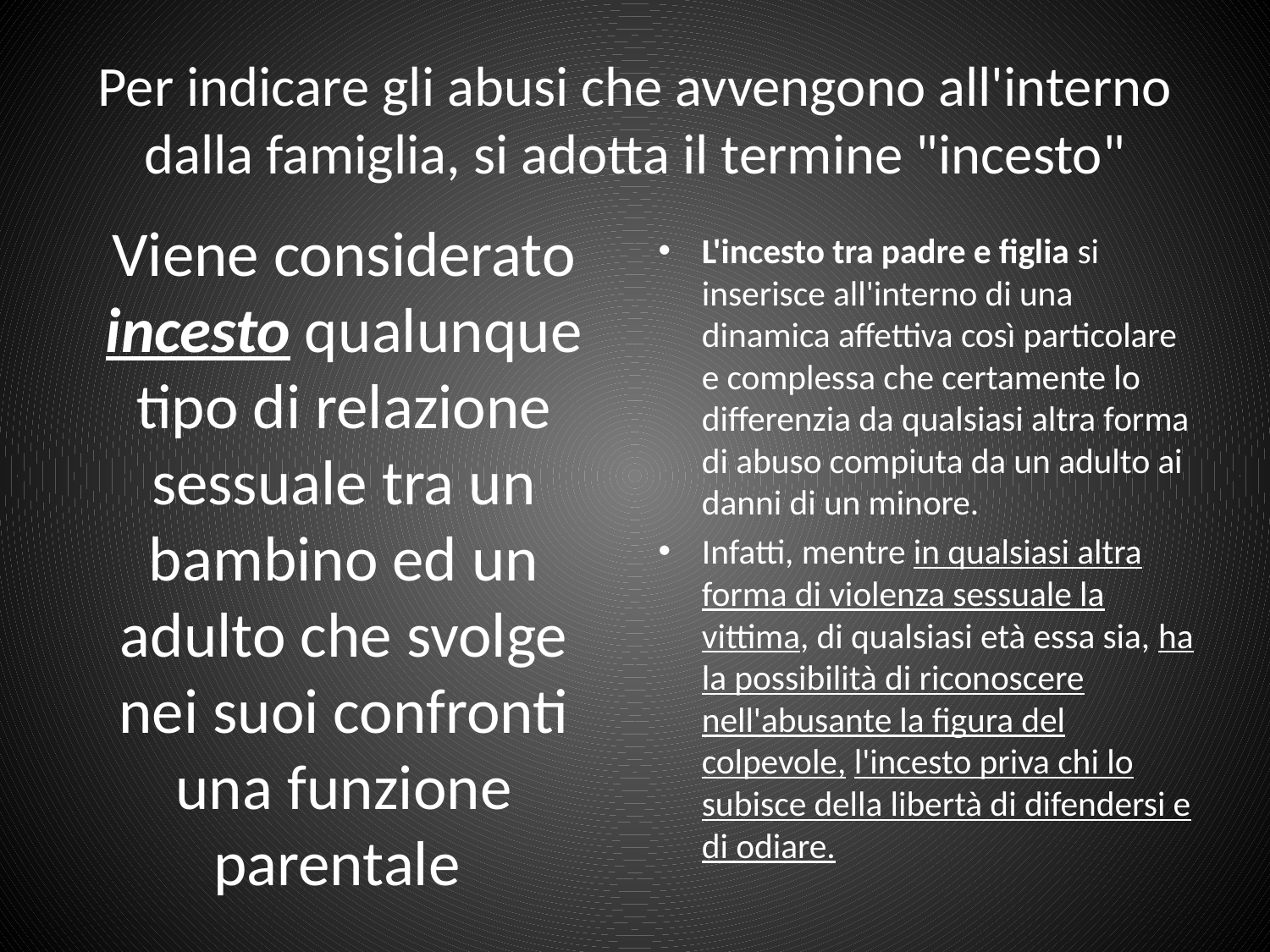

# Per indicare gli abusi che avvengono all'interno dalla famiglia, si adotta il termine "incesto"
Viene considerato incesto qualunque tipo di relazione sessuale tra un bambino ed un adulto che svolge nei suoi confronti una funzione parentale
L'incesto tra padre e figlia si inserisce all'interno di una dinamica affettiva così particolare e complessa che certamente lo differenzia da qualsiasi altra forma di abuso compiuta da un adulto ai danni di un minore.
Infatti, mentre in qualsiasi altra forma di violenza sessuale la vittima, di qualsiasi età essa sia, ha la possibilità di riconoscere nell'abusante la figura del colpevole, l'incesto priva chi lo subisce della libertà di difendersi e di odiare.